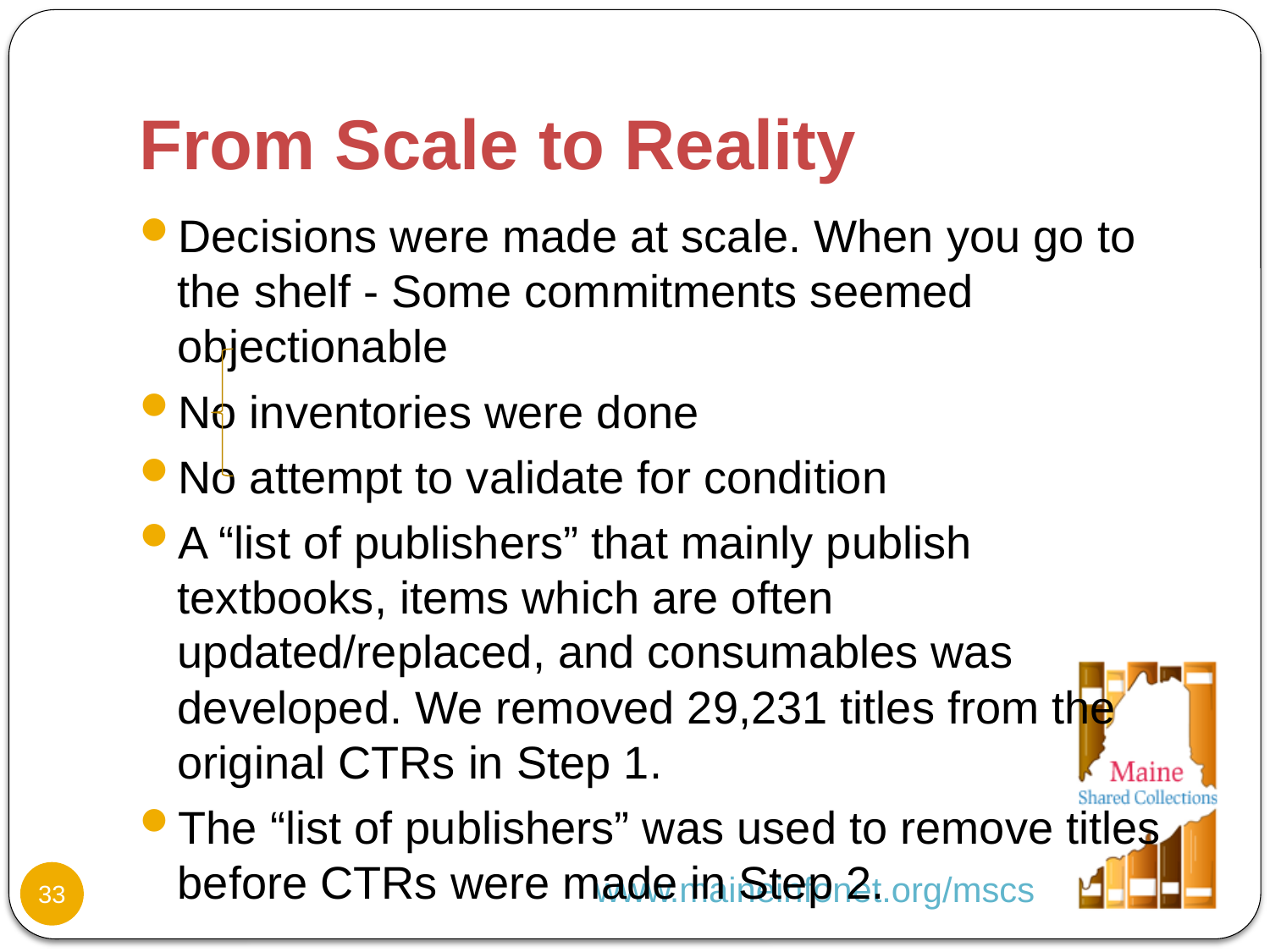

# From Scale to Reality
Decisions were made at scale. When you go to the shelf - Some commitments seemed objectionable
No inventories were done
No attempt to validate for condition
A “list of publishers” that mainly publish textbooks, items which are often updated/replaced, and consumables was developed. We removed 29,231 titles from the original CTRs in Step 1.
The “list of publishers” was used to remove titles before CTRs were made in Step 2.

www.maineinfonet.org/mscs
33